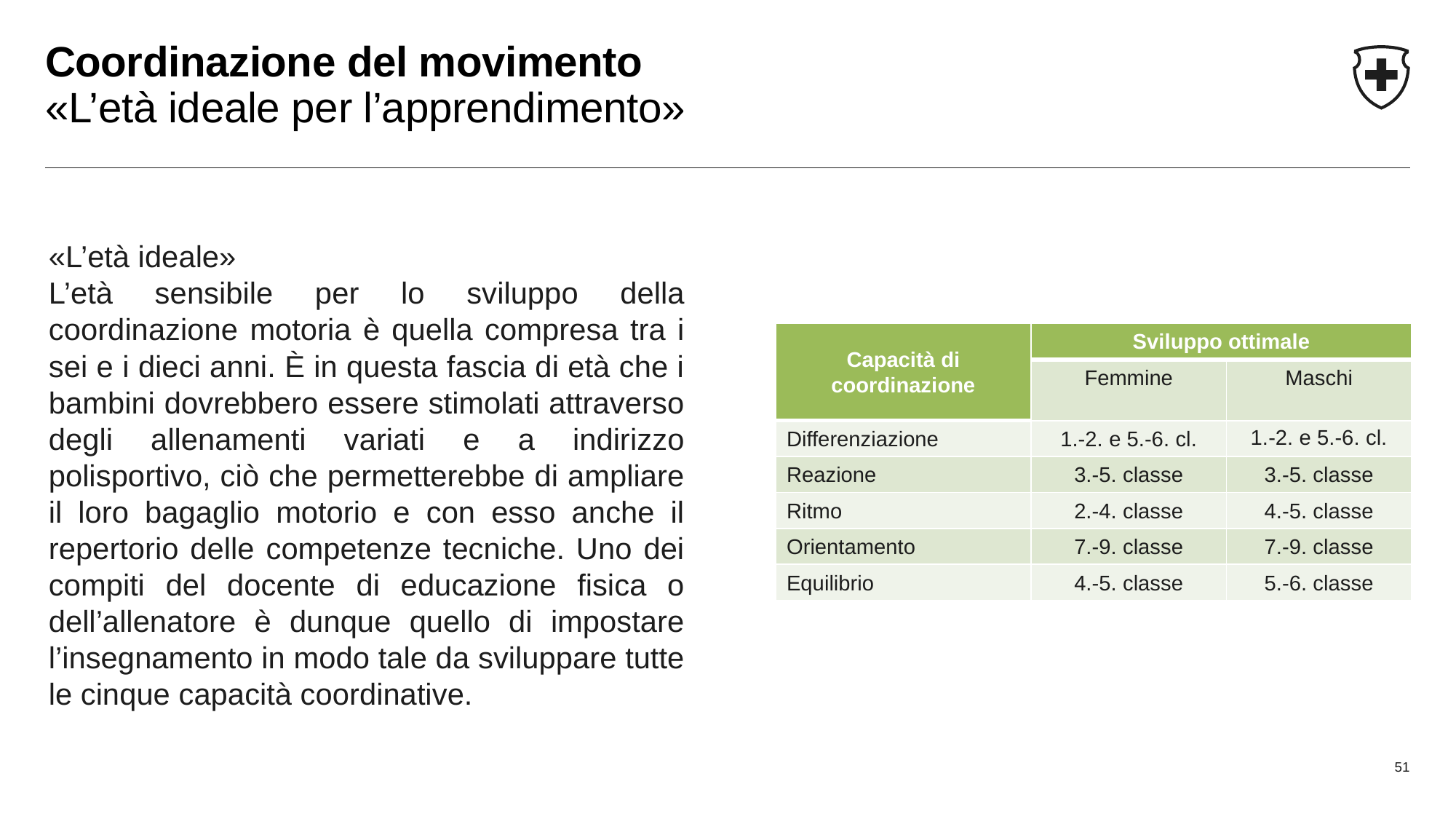

# Coordinazione del movimento «L’età ideale per l’apprendimento»
«L’età ideale»
L’età sensibile per lo sviluppo della coordinazione motoria è quella compresa tra i sei e i dieci anni. È in questa fascia di età che i bambini dovrebbero essere stimolati attraverso degli allenamenti variati e a indirizzo polisportivo, ciò che permetterebbe di ampliare il loro bagaglio motorio e con esso anche il repertorio delle competenze tecniche. Uno dei compiti del docente di educazione fisica o dell’allenatore è dunque quello di impostare l’insegnamento in modo tale da sviluppare tutte le cinque capacità coordinative.
| Capacità di coordinazione | Sviluppo ottimale |  |
| --- | --- | --- |
|  | Femmine | Maschi |
| Differenziazione | 1.-2. e 5.-6. cl. | 1.-2. e 5.-6. cl. |
| Reazione | 3.-5. classe | 3.-5. classe |
| Ritmo | 2.-4. classe | 4.-5. classe |
| Orientamento | 7.-9. classe | 7.-9. classe |
| Equilibrio | 4.-5. classe | 5.-6. classe |
51